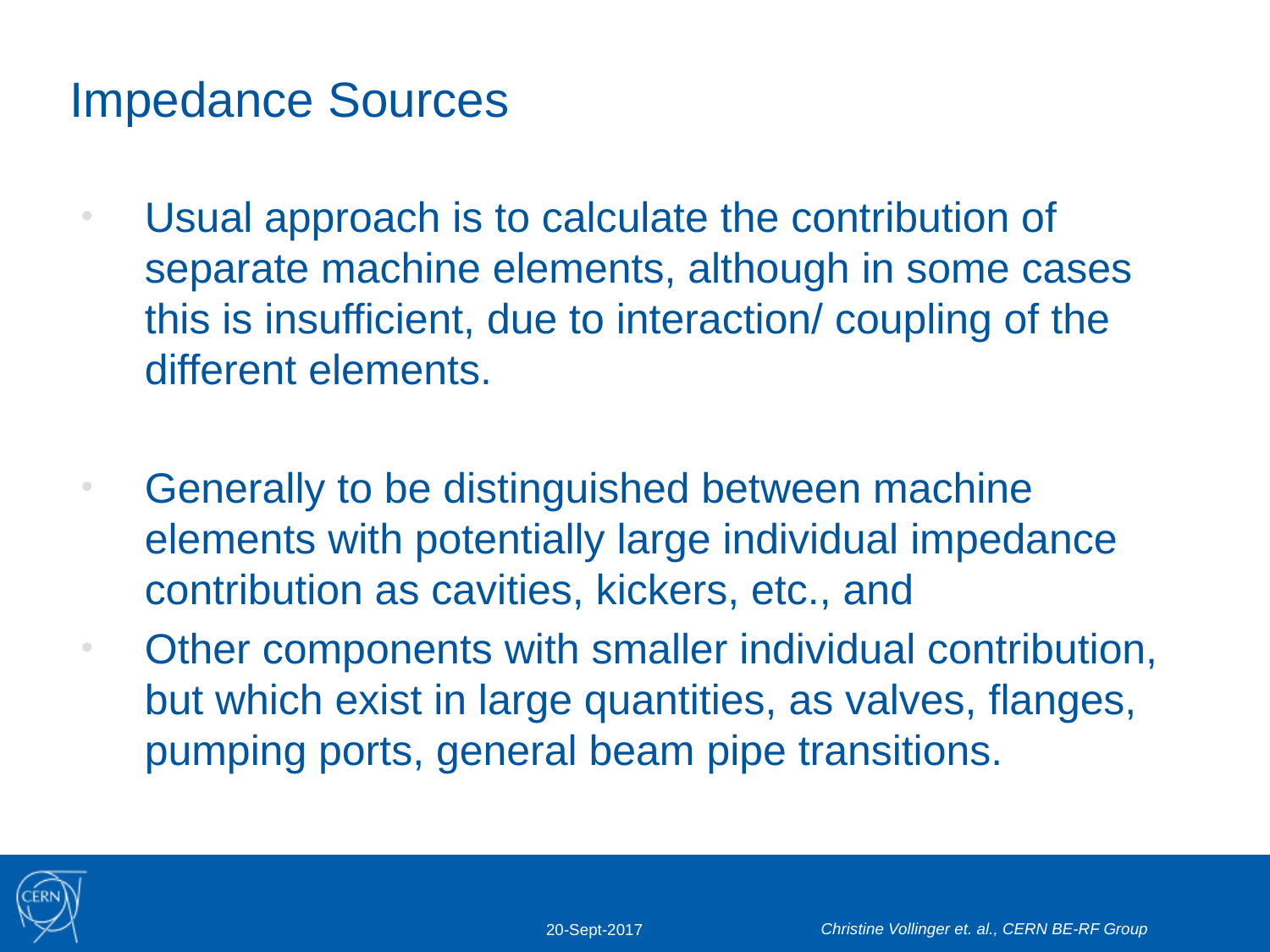

# Impedance Sources
Usual approach is to calculate the contribution of separate machine elements, although in some cases this is insufficient, due to interaction/ coupling of the different elements.

Generally to be distinguished between machine elements with potentially large individual impedance contribution as cavities, kickers, etc., and
Other components with smaller individual contribution, but which exist in large quantities, as valves, flanges, pumping ports, general beam pipe transitions.
Christine Vollinger et. al., CERN BE-RF Group
20-Sept-2017